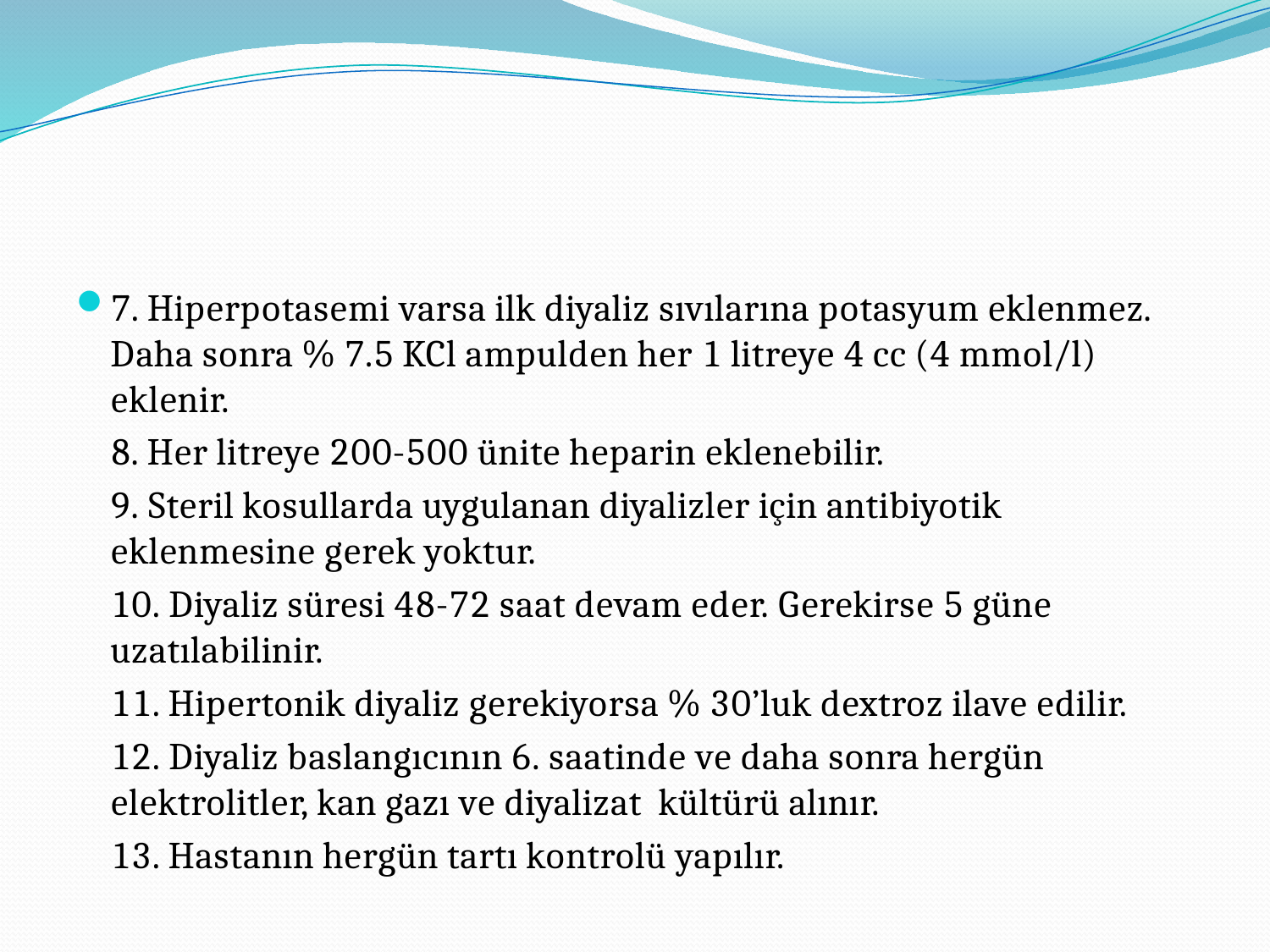

#
7. Hiperpotasemi varsa ilk diyaliz sıvılarına potasyum eklenmez. Daha sonra % 7.5 KCl ampulden her 1 litreye 4 cc (4 mmol/l) eklenir.
    8. Her litreye 200-500 ünite heparin eklenebilir.
    9. Steril kosullarda uygulanan diyalizler için antibiyotik eklenmesine gerek yoktur.
    10. Diyaliz süresi 48-72 saat devam eder. Gerekirse 5 güne uzatılabilinir.
    11. Hipertonik diyaliz gerekiyorsa % 30’luk dextroz ilave edilir.
    12. Diyaliz baslangıcının 6. saatinde ve daha sonra hergün elektrolitler, kan gazı ve diyalizat  kültürü alınır.
    13. Hastanın hergün tartı kontrolü yapılır.